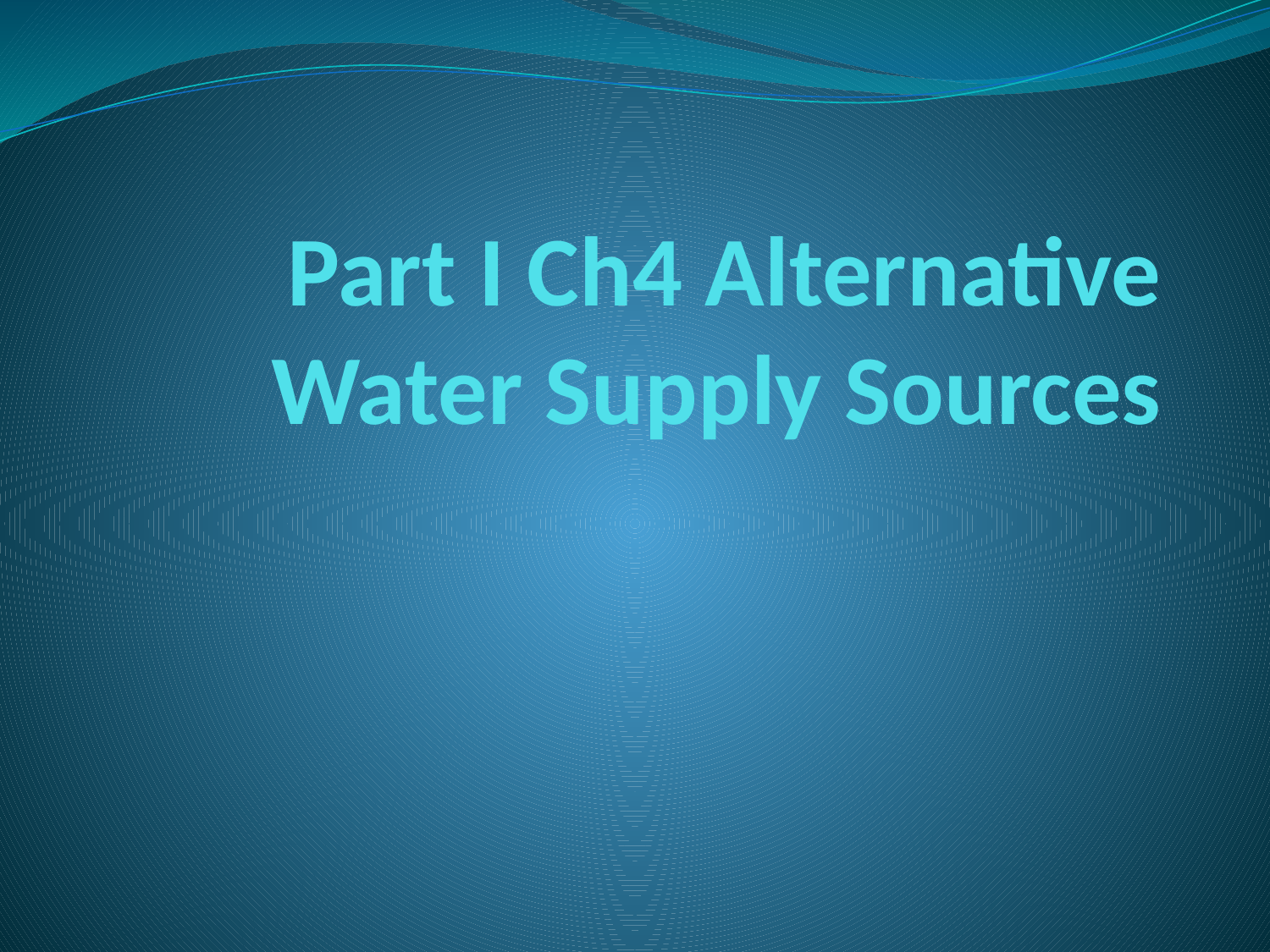

# Part I Ch4 Alternative Water Supply Sources